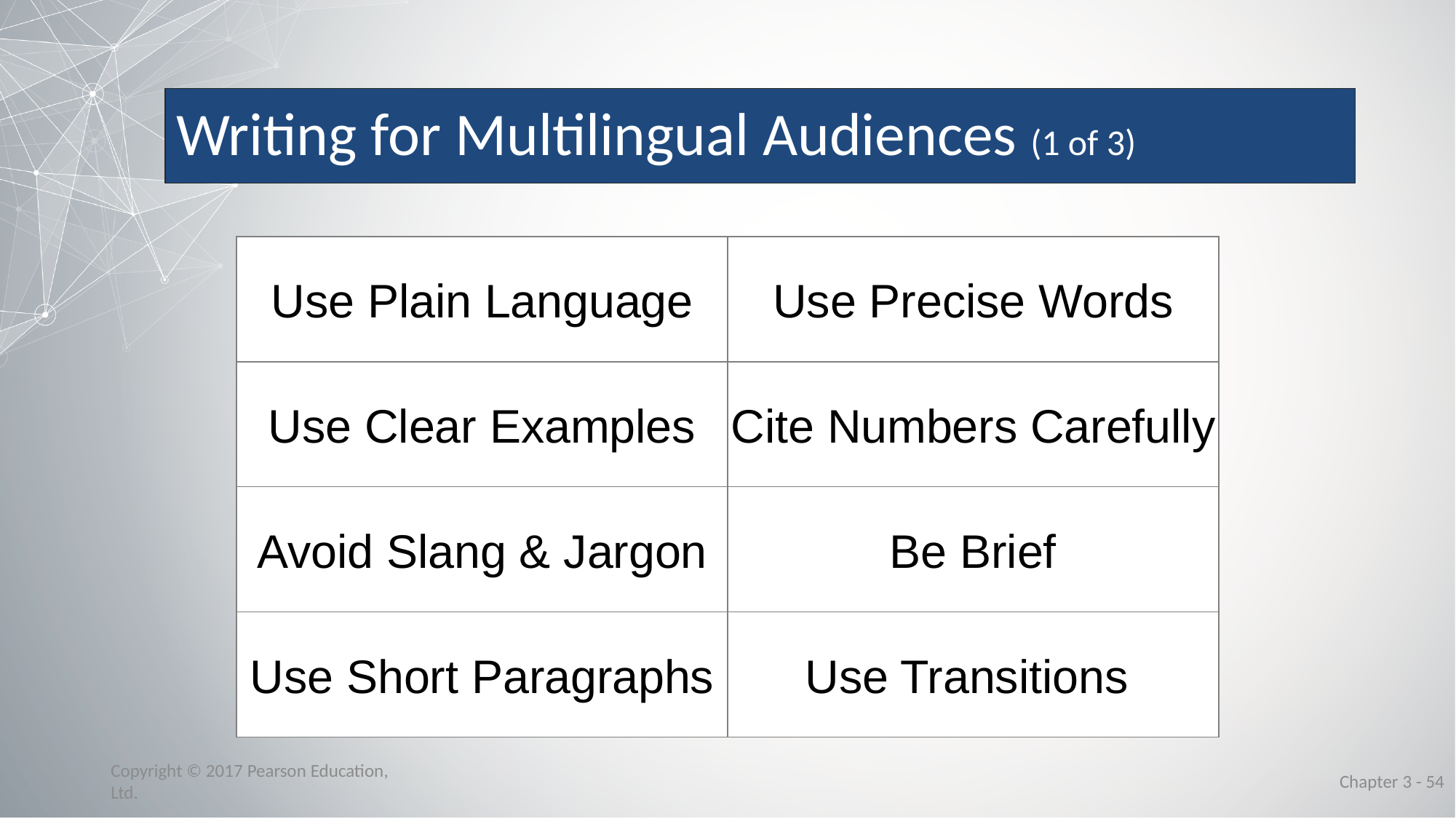

# Writing for Multilingual Audiences (1 of 3)
Use Plain Language

Use Precise Words
Use Clear Examples
Cite Numbers Carefully
Avoid Slang & Jargon
Be Brief
Use Short Paragraphs
Use Transitions

Copyright © 2017 Pearson Education, Ltd.
Chapter 3 - 54